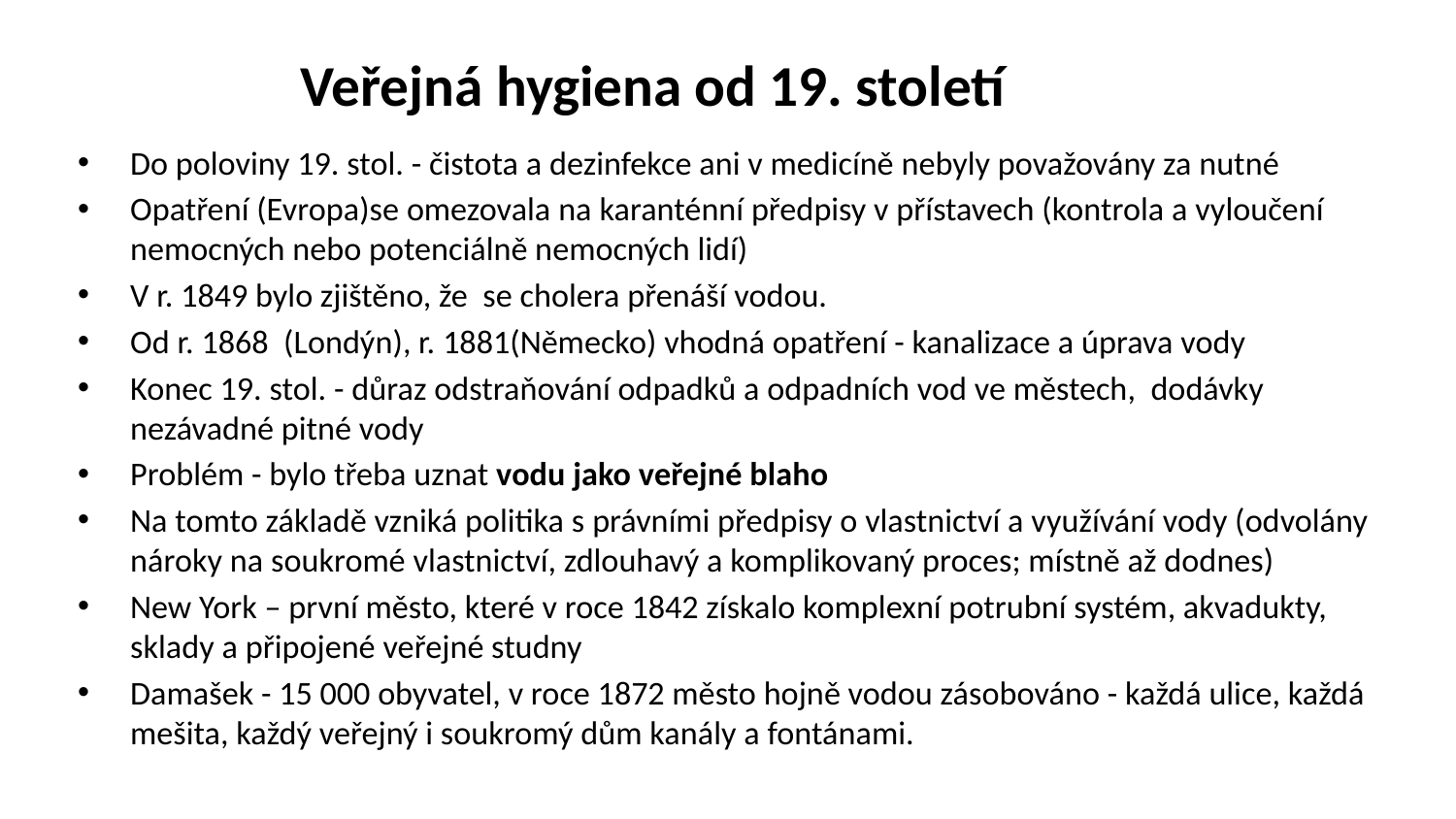

# Veřejná hygiena od 19. století
Do poloviny 19. stol. - čistota a dezinfekce ani v medicíně nebyly považovány za nutné
Opatření (Evropa)se omezovala na karanténní předpisy v přístavech (kontrola a vyloučení nemocných nebo potenciálně nemocných lidí)
V r. 1849 bylo zjištěno, že  se cholera přenáší vodou.
Od r. 1868  (Londýn), r. 1881(Německo) vhodná opatření - kanalizace a úprava vody
Konec 19. stol. - důraz odstraňování odpadků a odpadních vod ve městech,  dodávky nezávadné pitné vody
Problém - bylo třeba uznat vodu jako veřejné blaho
Na tomto základě vzniká politika s právními předpisy o vlastnictví a využívání vody (odvolány nároky na soukromé vlastnictví, zdlouhavý a komplikovaný proces; místně až dodnes)
New York – první město, které v roce 1842 získalo komplexní potrubní systém, akvadukty, sklady a připojené veřejné studny
Damašek - 15 000 obyvatel, v roce 1872 město hojně vodou zásobováno - každá ulice, každá mešita, každý veřejný i soukromý dům kanály a fontánami.